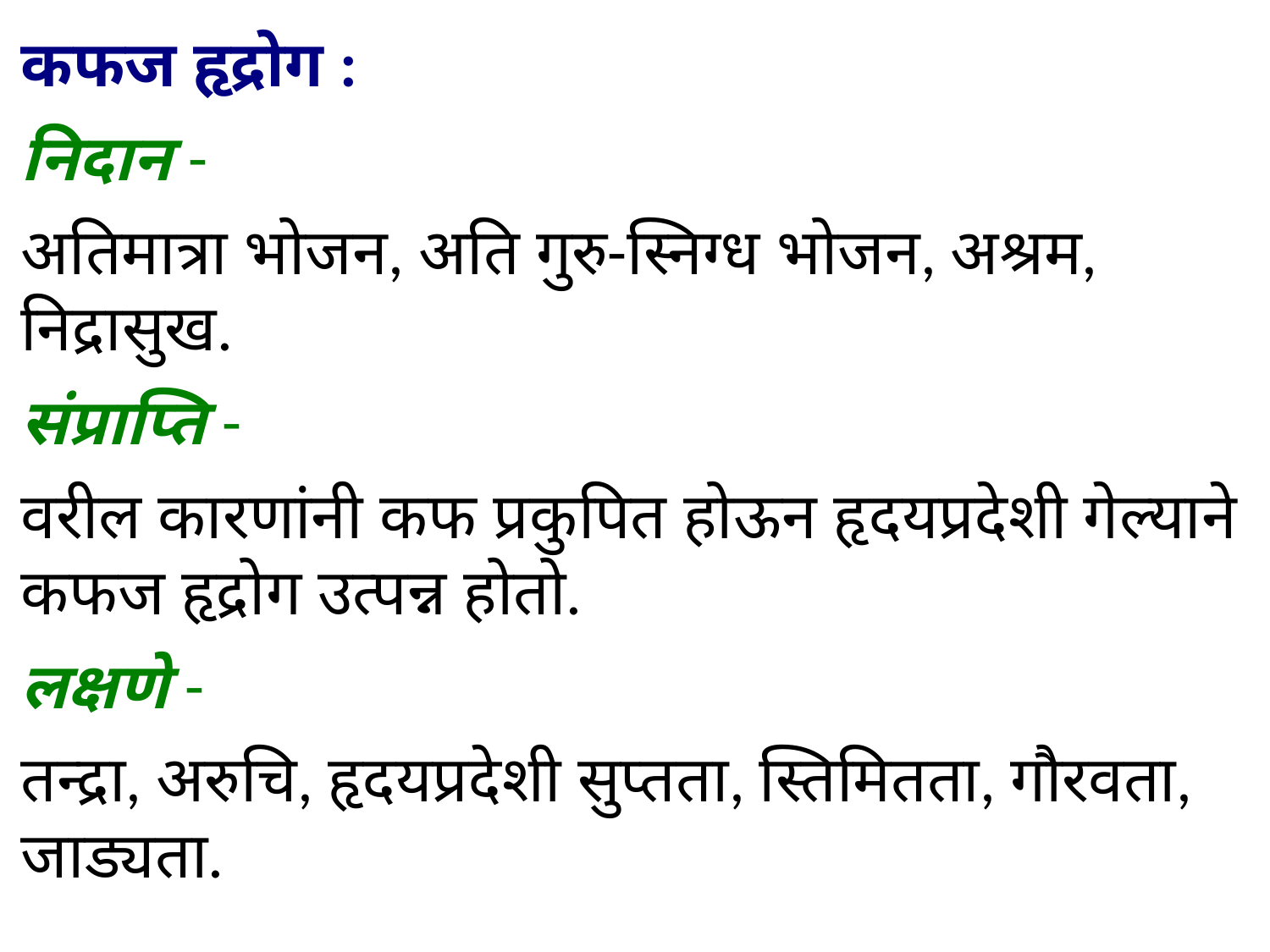

कफज हृद्रोग :
निदान -
अतिमात्रा भोजन, अति गुरु-स्निग्ध भोजन, अश्रम, निद्रासुख.
संप्राप्ति -
वरील कारणांनी कफ प्रकुपित होऊन हृदयप्रदेशी गेल्याने कफज हृद्रोग उत्पन्न होतो.
लक्षणे -
तन्द्रा, अरुचि, हृदयप्रदेशी सुप्तता, स्तिमितता, गौरवता, जाड्यता.